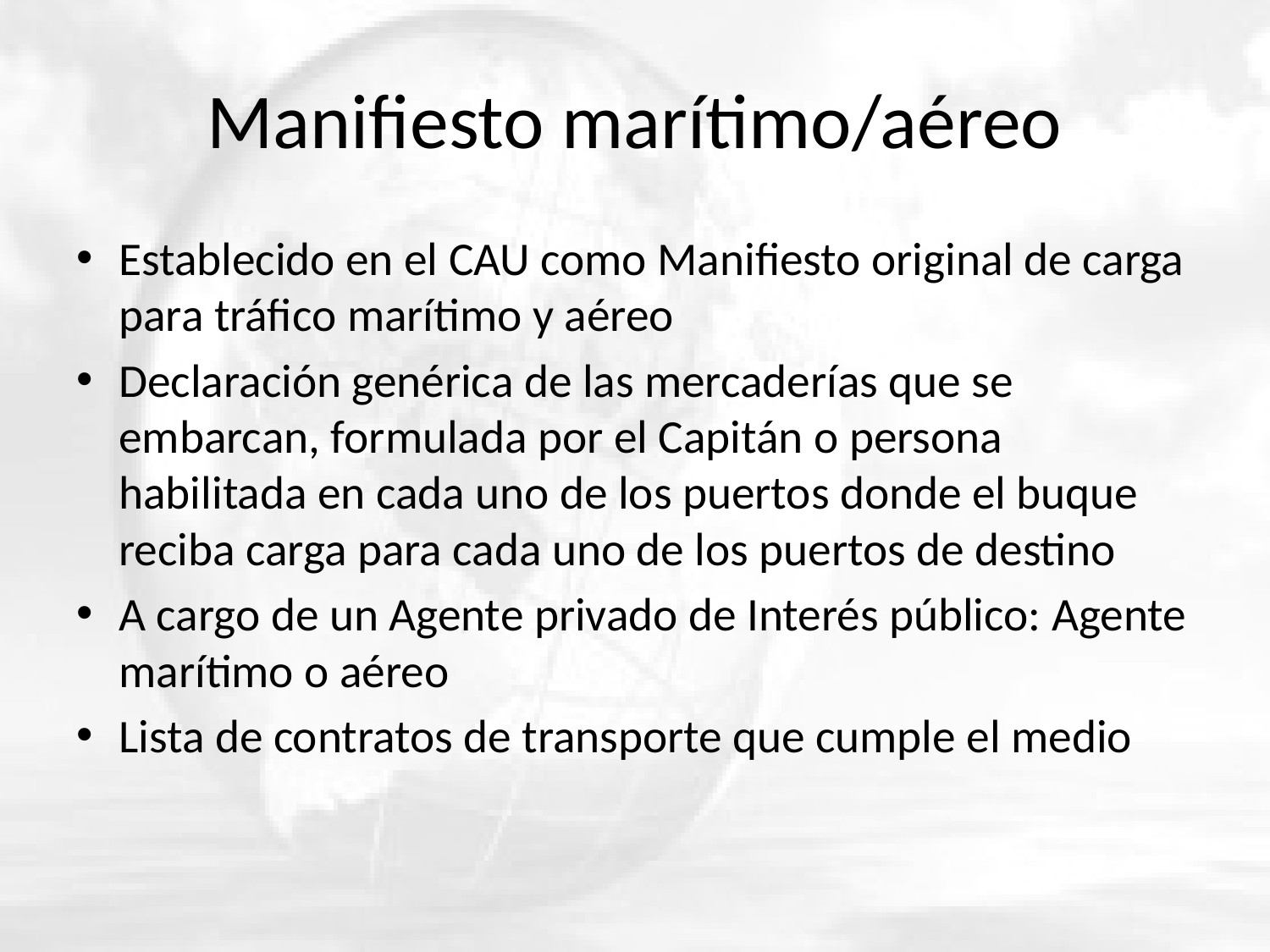

# Manifiesto marítimo/aéreo
Establecido en el CAU como Manifiesto original de carga para tráfico marítimo y aéreo
Declaración genérica de las mercaderías que se embarcan, formulada por el Capitán o persona habilitada en cada uno de los puertos donde el buque reciba carga para cada uno de los puertos de destino
A cargo de un Agente privado de Interés público: Agente marítimo o aéreo
Lista de contratos de transporte que cumple el medio